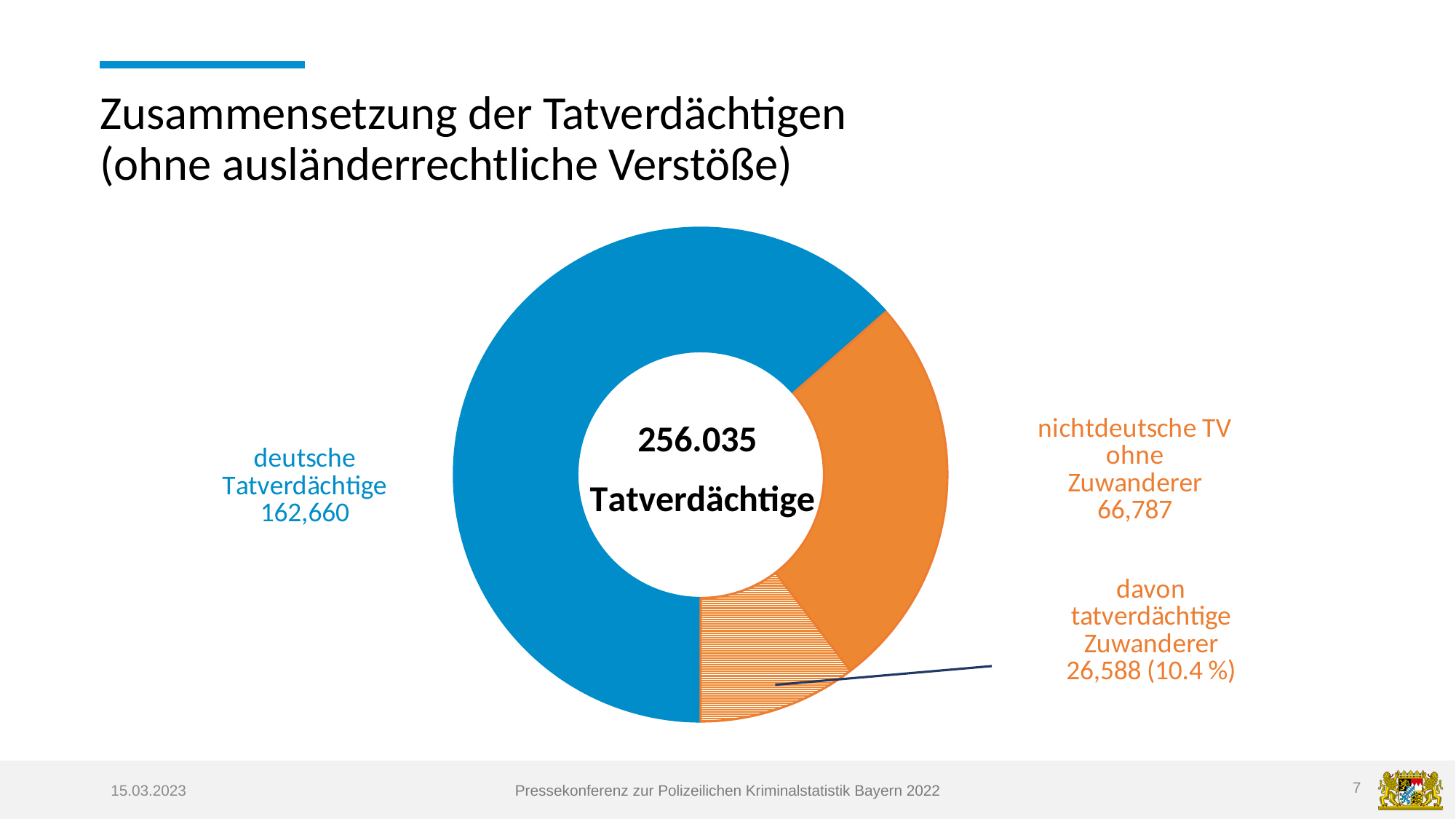

# Zusammensetzung der Tatverdächtigen (ohne ausländerrechtliche Verstöße)

### Chart

| Category | deutsche Tatverdächtige |
|---|---|
| deutsche Tatverdächtige | 162660.0 |
| nichtdeutsche TV ohne Zuwanderer | 66787.0 |
| davon tatverdächtige Zuwanderer | 26588.0 |
7
15.03.2023
Pressekonferenz zur Polizeilichen Kriminalstatistik Bayern 2022